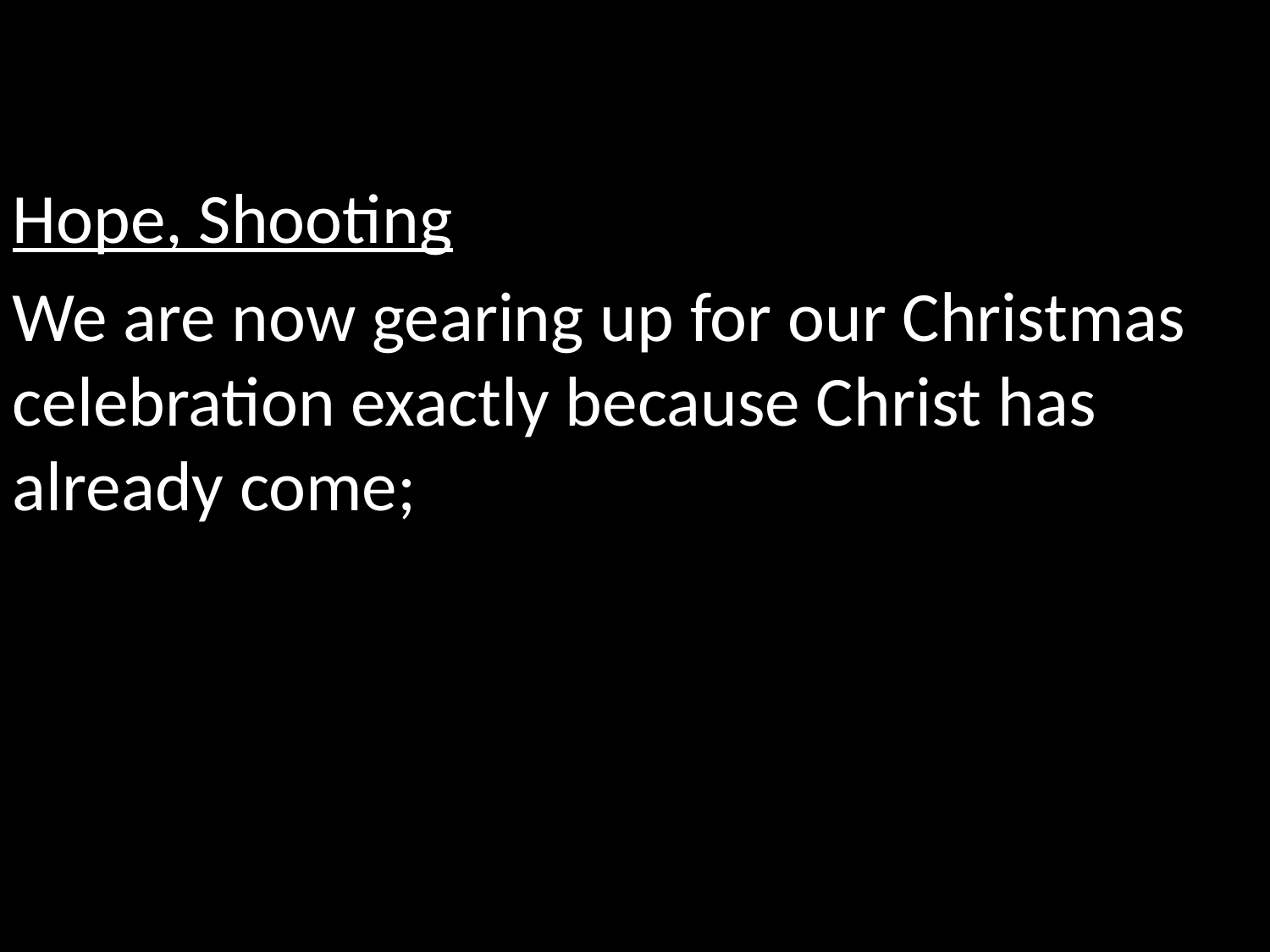

Hope, Shooting
We are now gearing up for our Christmas celebration exactly because Christ has already come;